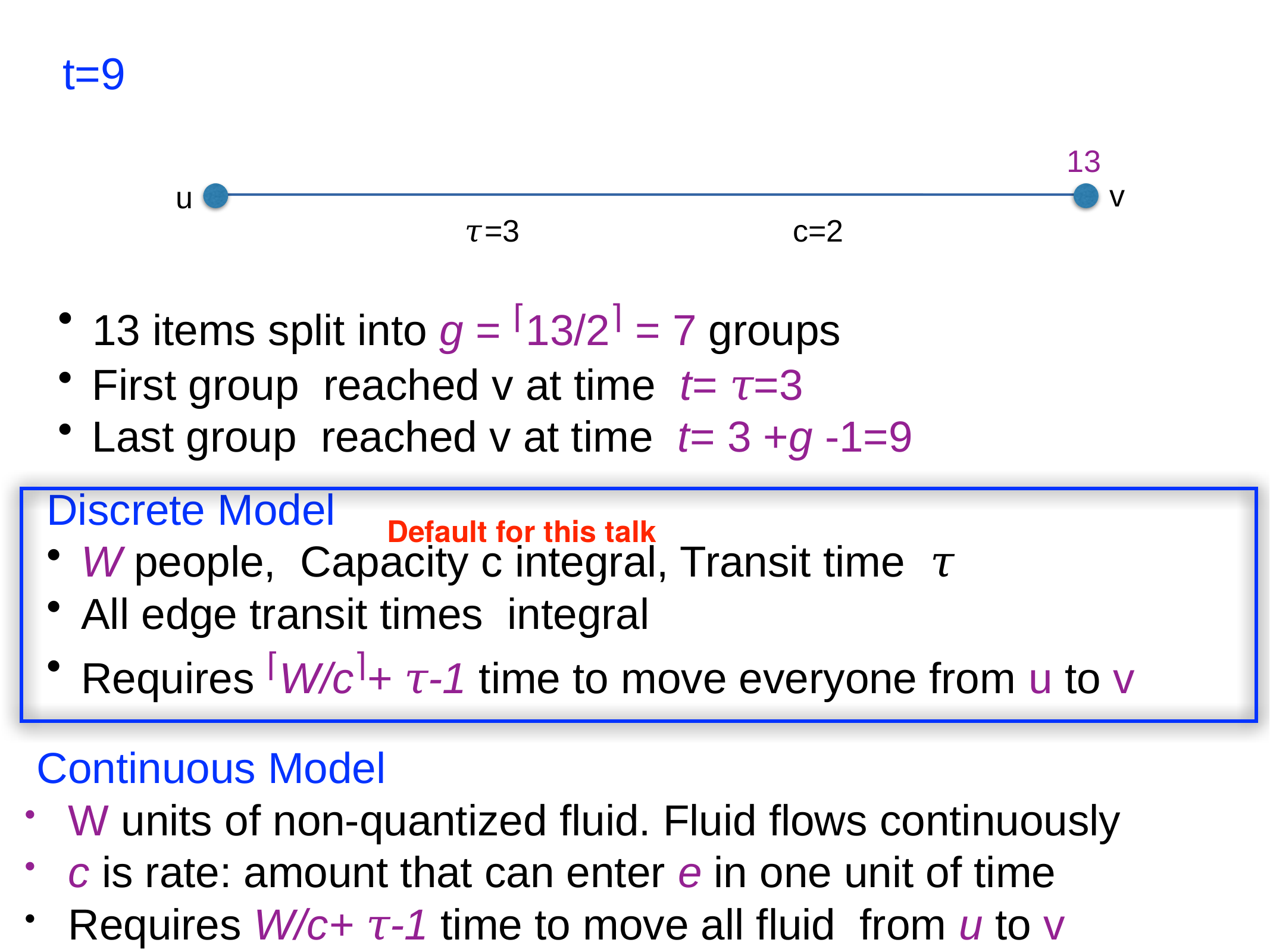

t=9
13
v
u

𝜏=3
c=2
 13 items split into g = ⌈13/2⌉ = 7 groups
 First group  reached v at time  t= 𝜏=3
 Last group  reached v at time  t= 3 +g -1=9
Discrete Model
 W people,  Capacity c integral, Transit time  𝜏
 All edge transit times  integral
 Requires ⌈W/c⌉+ 𝜏-1 time to move everyone from u to v

Default for this talk
 Continuous Model
W units of non-quantized fluid. Fluid flows continuously
c is rate: amount that can enter e in one unit of time
Requires W/c+ 𝜏-1 time to move all fluid  from u to v